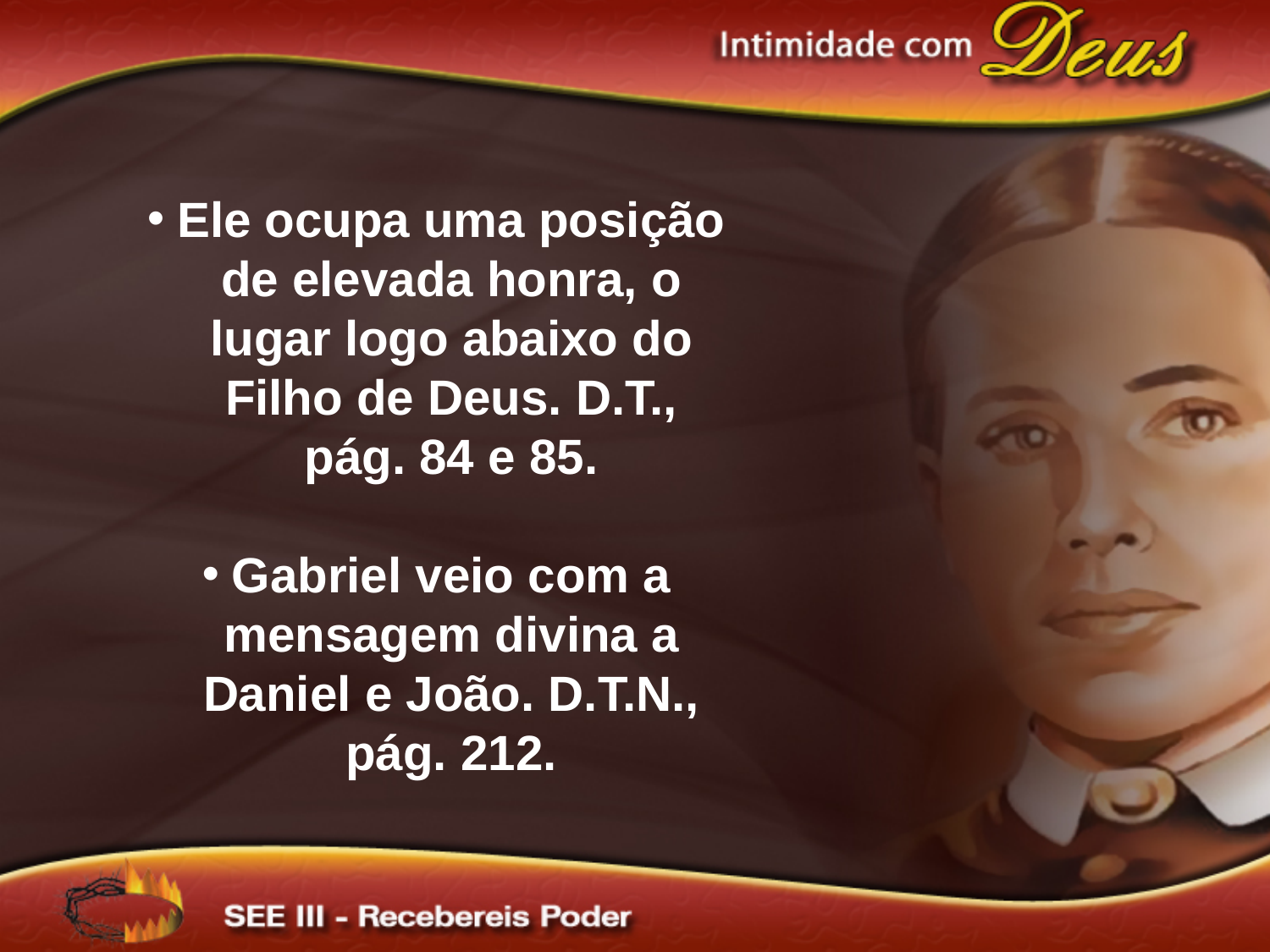

Ele ocupa uma posição de elevada honra, o lugar logo abaixo do Filho de Deus. D.T., pág. 84 e 85.

Gabriel veio com a mensagem divina a Daniel e João. D.T.N., pág. 212.